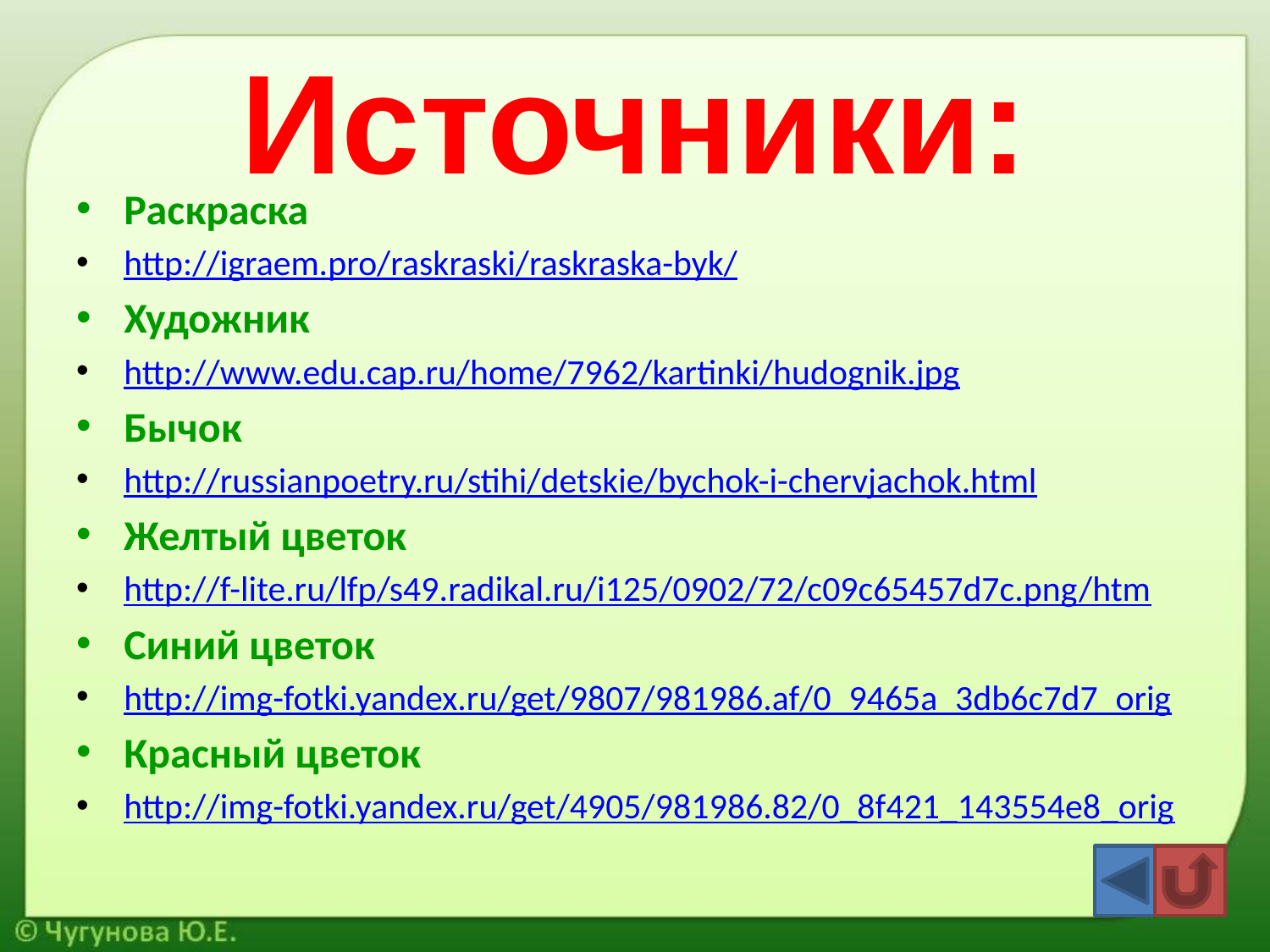

# Источники:
Раскраска
http://igraem.pro/raskraski/raskraska-byk/
Художник
http://www.edu.cap.ru/home/7962/kartinki/hudognik.jpg
Бычок
http://russianpoetry.ru/stihi/detskie/bychok-i-chervjachok.html
Желтый цветок
http://f-lite.ru/lfp/s49.radikal.ru/i125/0902/72/c09c65457d7c.png/htm
Синий цветок
http://img-fotki.yandex.ru/get/9807/981986.af/0_9465a_3db6c7d7_orig
Красный цветок
http://img-fotki.yandex.ru/get/4905/981986.82/0_8f421_143554e8_orig